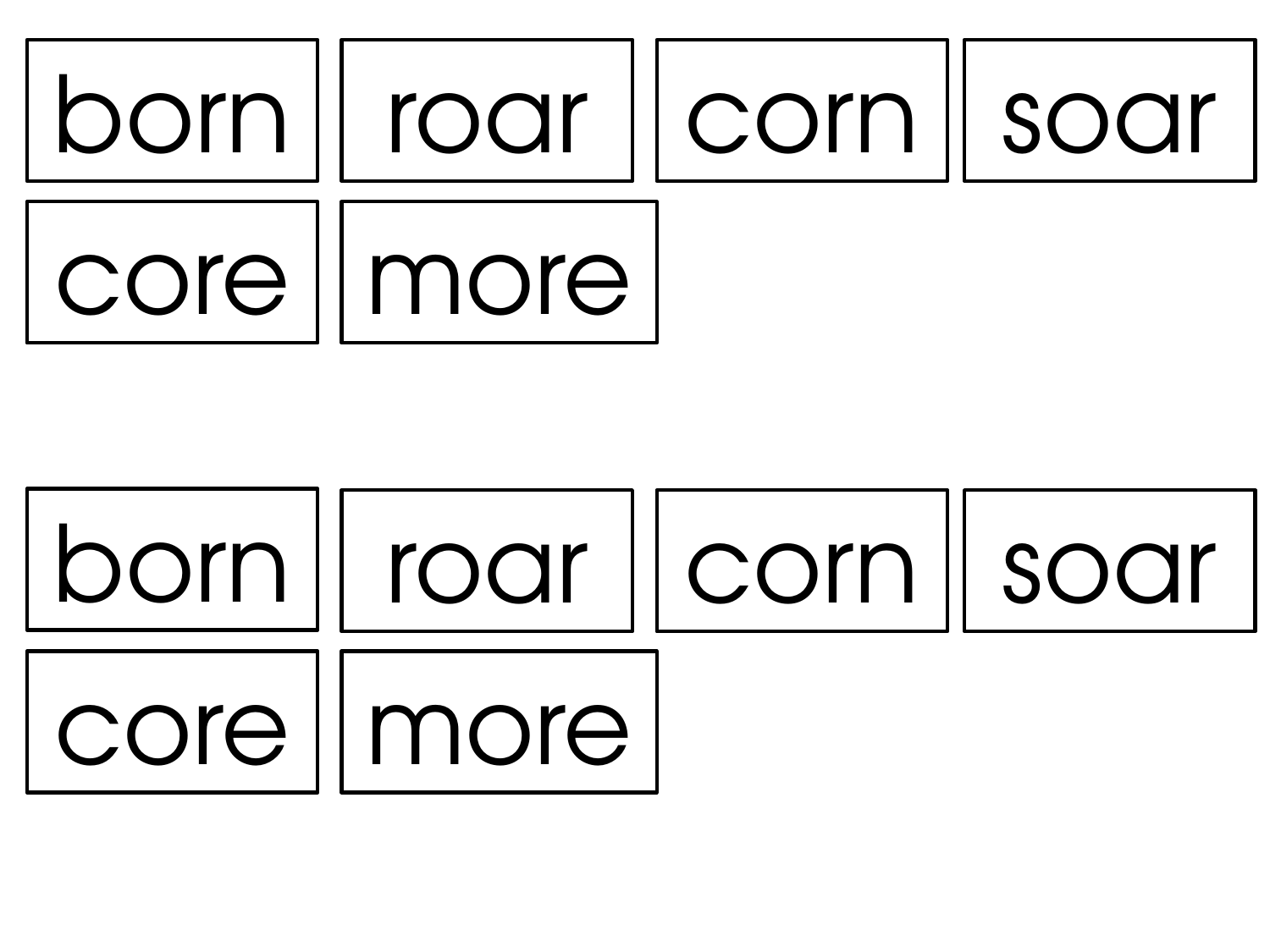

born
roar
corn
soar
core
more
born
roar
corn
soar
core
more